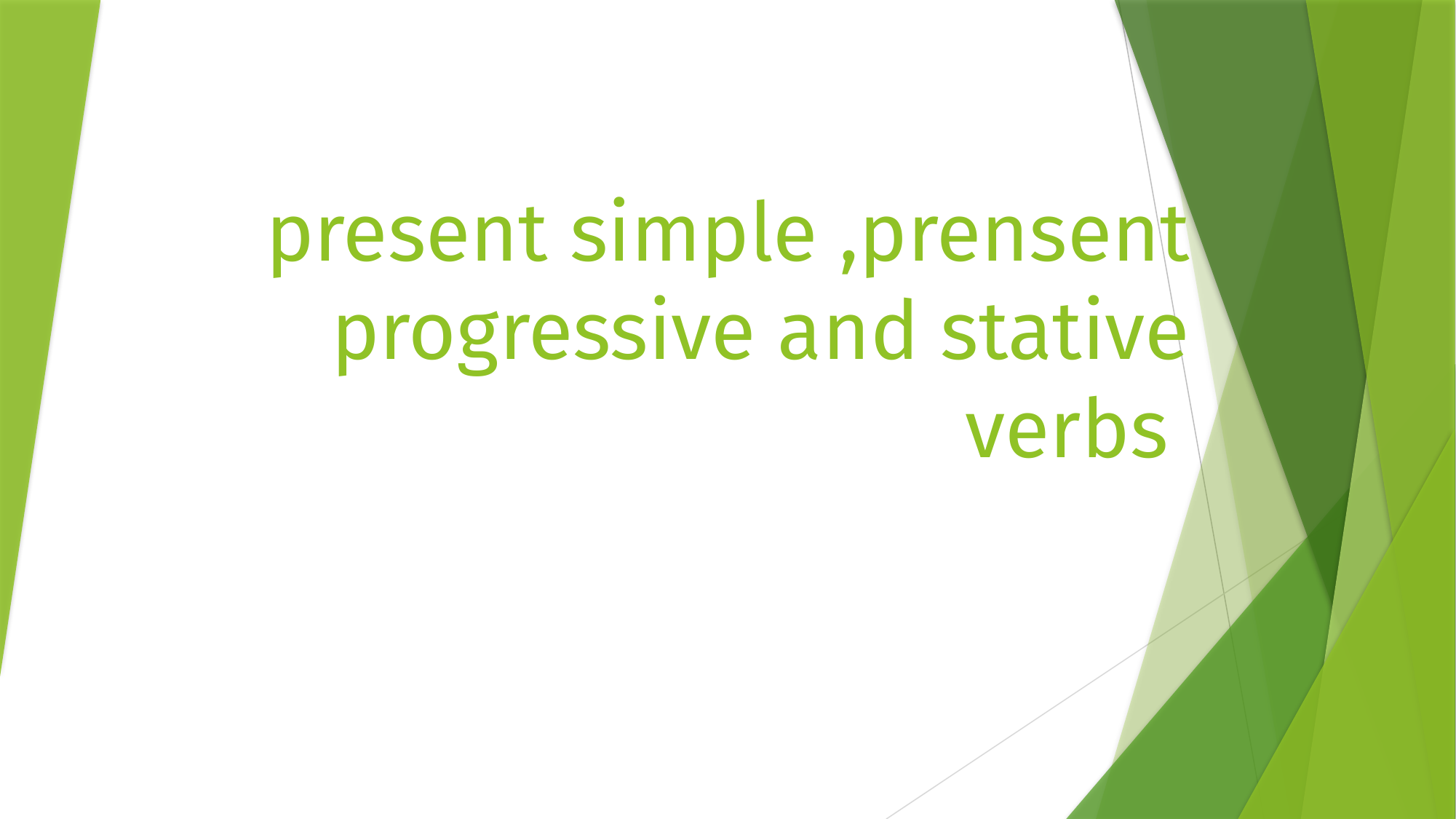

# present simple ,prensent progressive and stative verbs